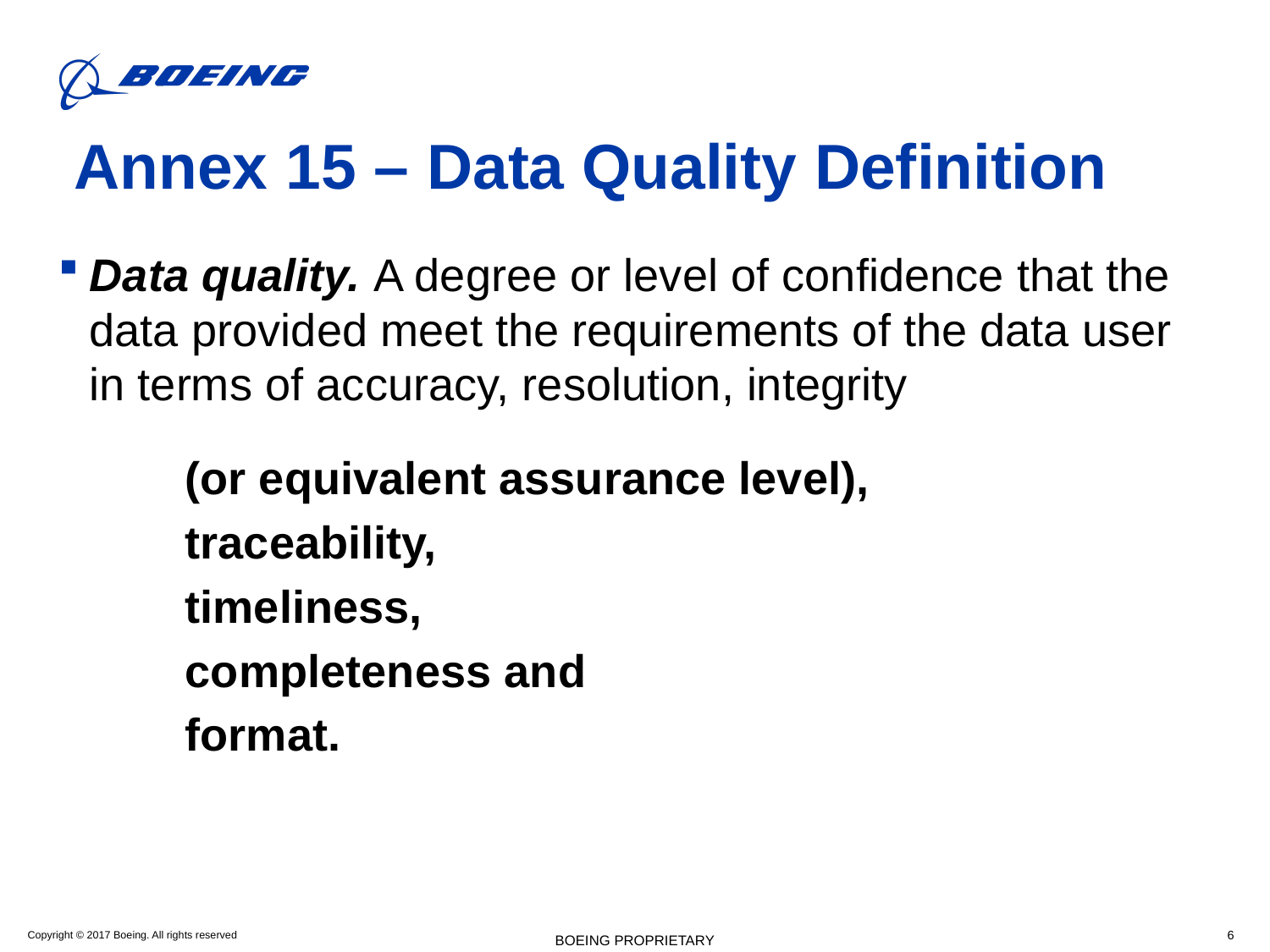

# Annex 15 – Data Quality Definition

Data quality. A degree or level of confidence that the data provided meet the requirements of the data user  in terms of accuracy, resolution, integrity

   	(or equivalent assurance level),
	traceability,
	timeliness,
	completeness and
	format.

BOEING PROPRIETARY
6